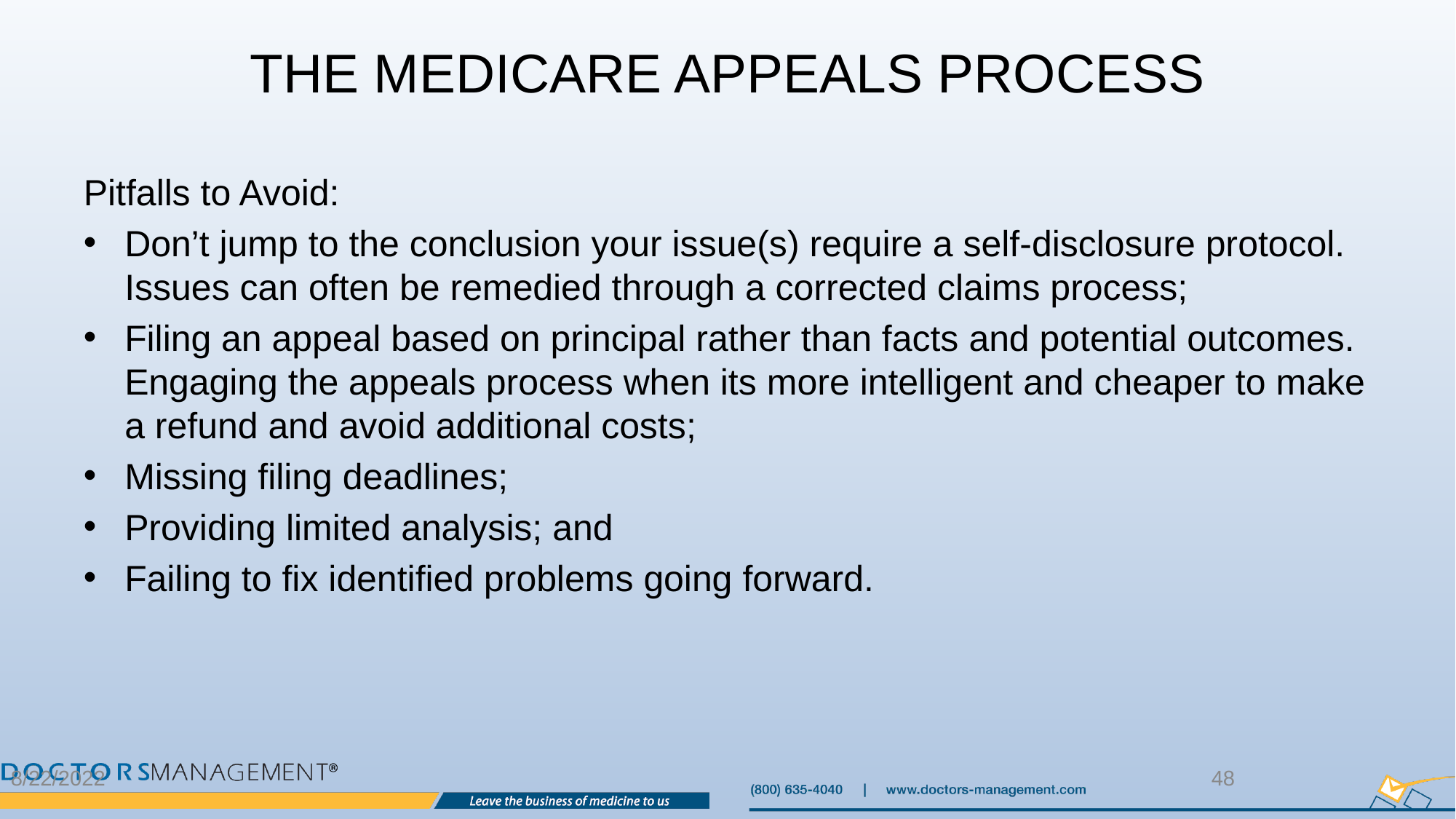

# The Medicare Appeals Process
Pitfalls to Avoid:
Don’t jump to the conclusion your issue(s) require a self-disclosure protocol. Issues can often be remedied through a corrected claims process;
Filing an appeal based on principal rather than facts and potential outcomes. Engaging the appeals process when its more intelligent and cheaper to make a refund and avoid additional costs;
Missing filing deadlines;
Providing limited analysis; and
Failing to fix identified problems going forward.
8/22/2022
48